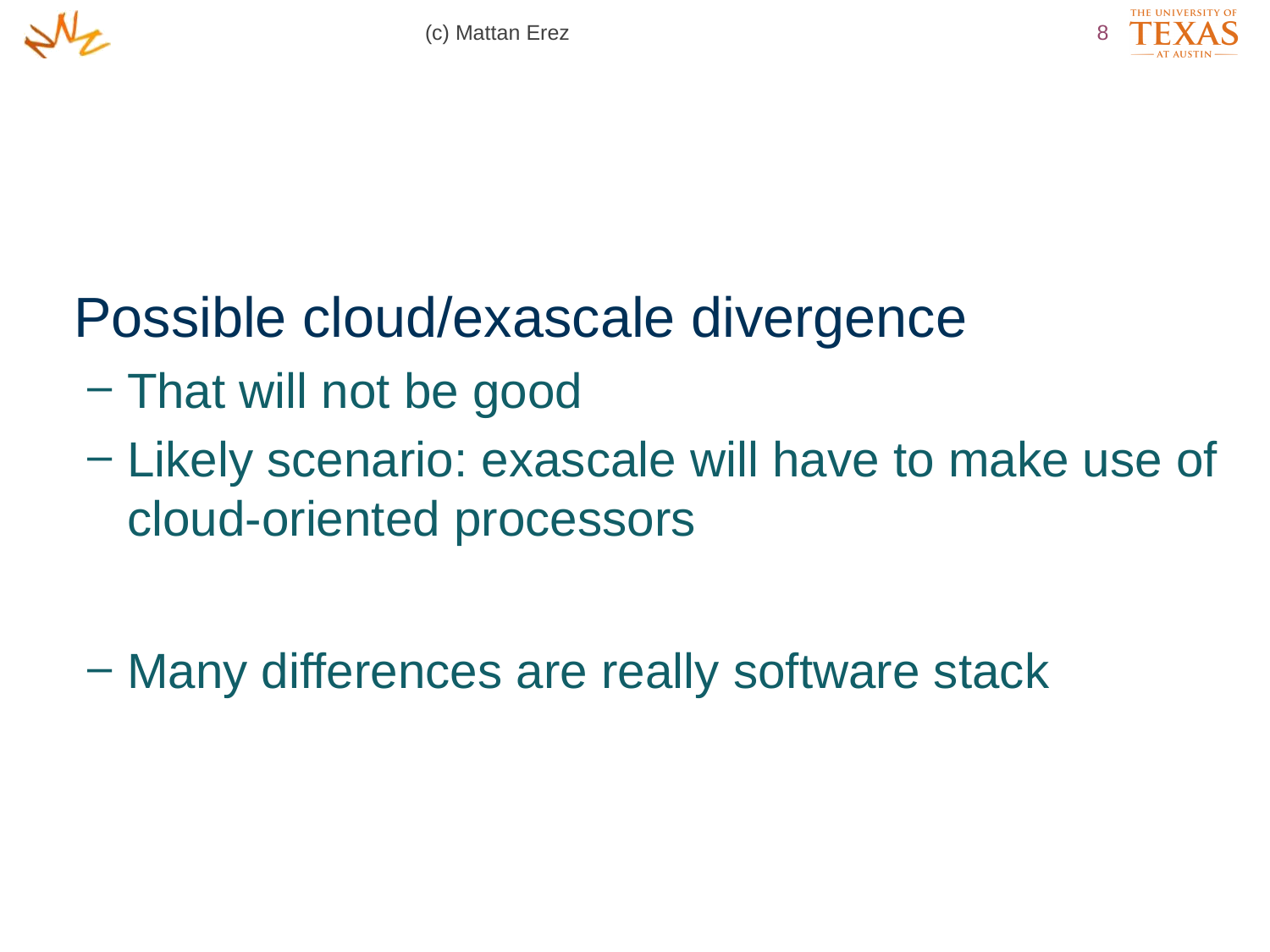

(c) Mattan Erez
8
Possible cloud/exascale divergence
That will not be good
Likely scenario: exascale will have to make use of cloud-oriented processors

Many differences are really software stack